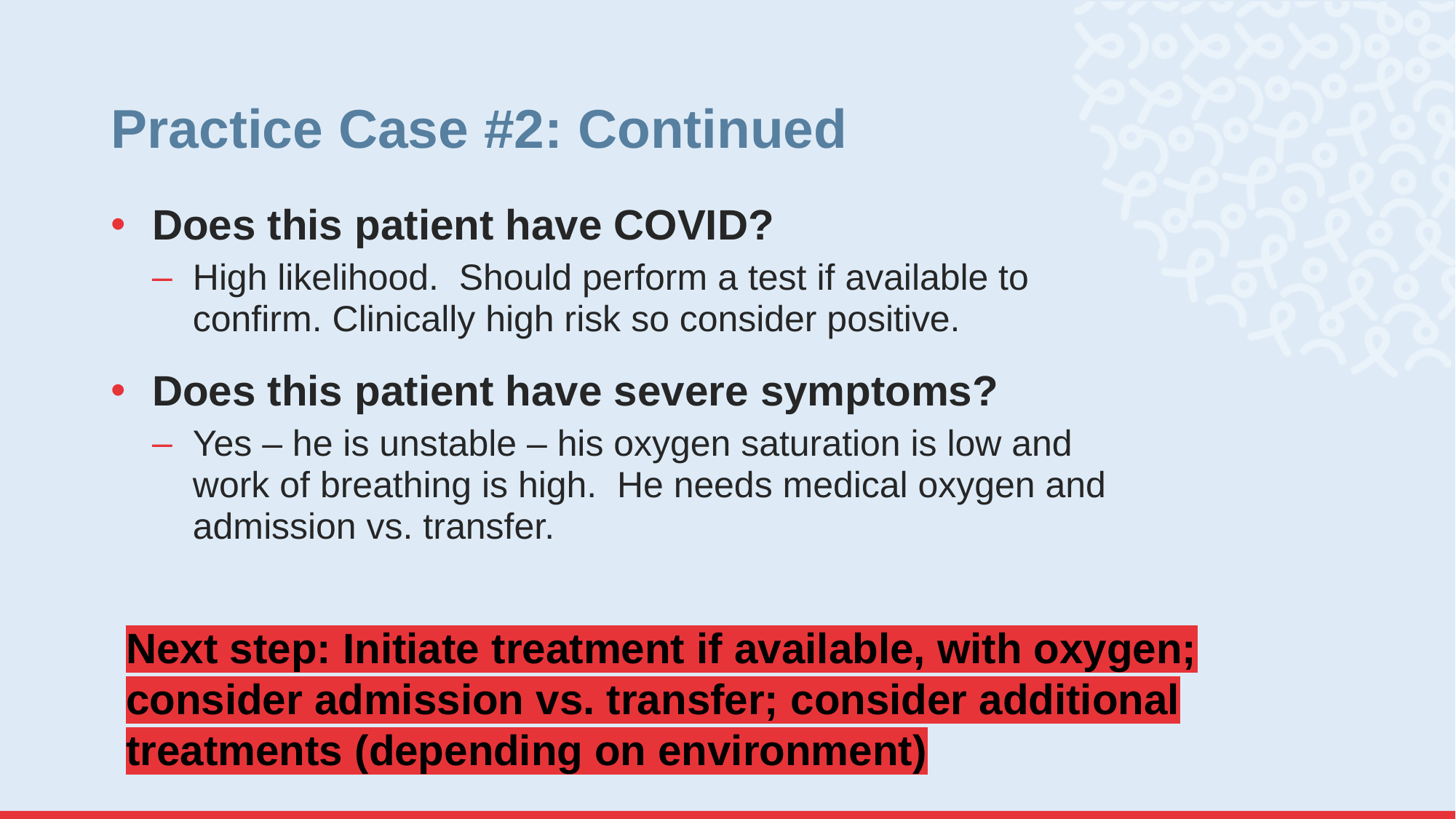

# Practice Case #2: Continued
Does this patient have COVID?
High likelihood.  Should perform a test if available to confirm. Clinically high risk so consider positive.
Does this patient have severe symptoms?
Yes – he is unstable – his oxygen saturation is low and work of breathing is high.  He needs medical oxygen and admission vs. transfer.

Next step: Initiate treatment if available, with oxygen; consider admission vs. transfer; consider additional treatments (depending on environment)